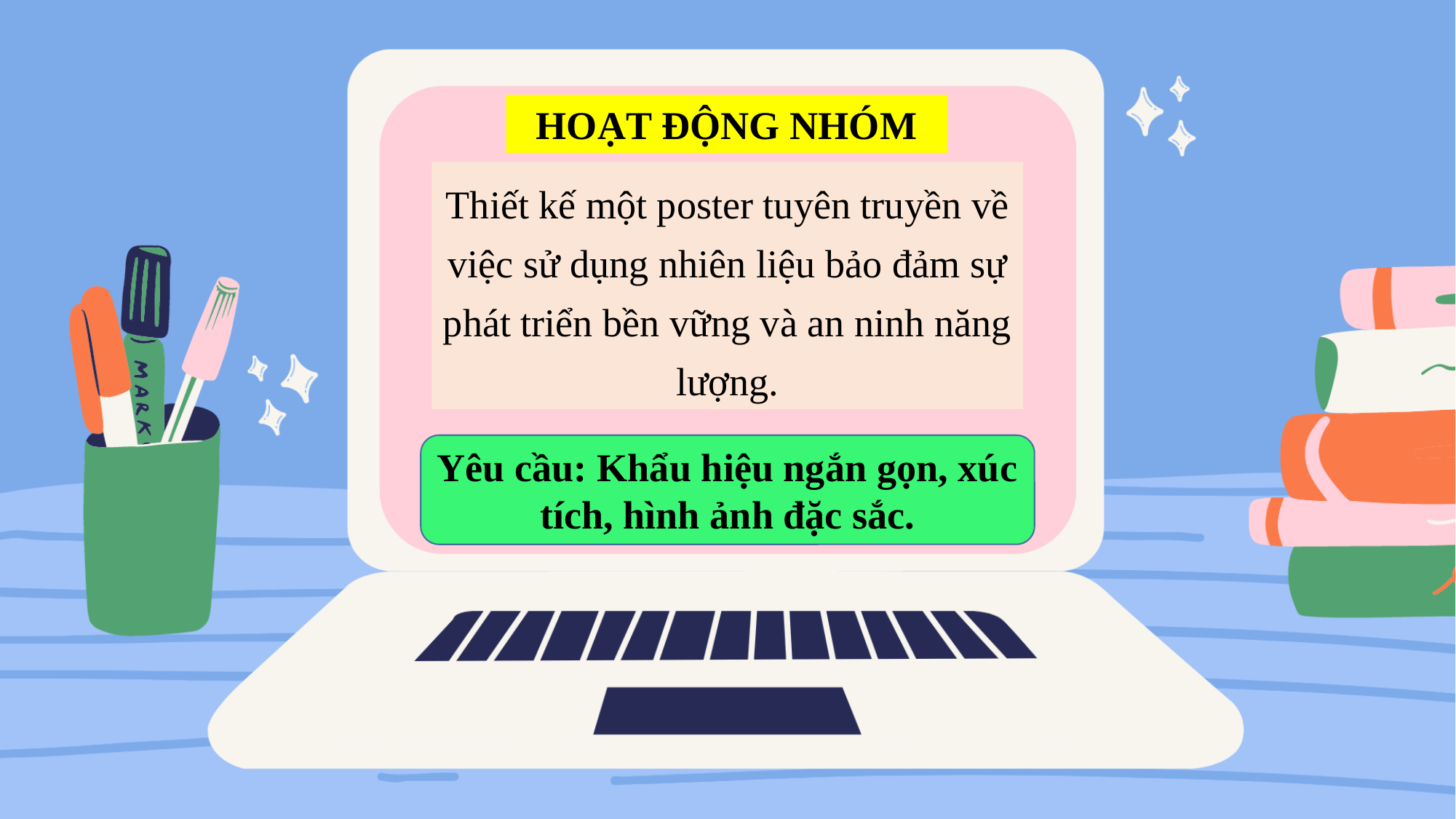

HOẠT ĐỘNG NHÓM
Thiết kế một poster tuyên truyền về việc sử dụng nhiên liệu bảo đảm sự phát triển bền vững và an ninh năng lượng.
Yêu cầu: Khẩu hiệu ngắn gọn, xúc tích, hình ảnh đặc sắc.